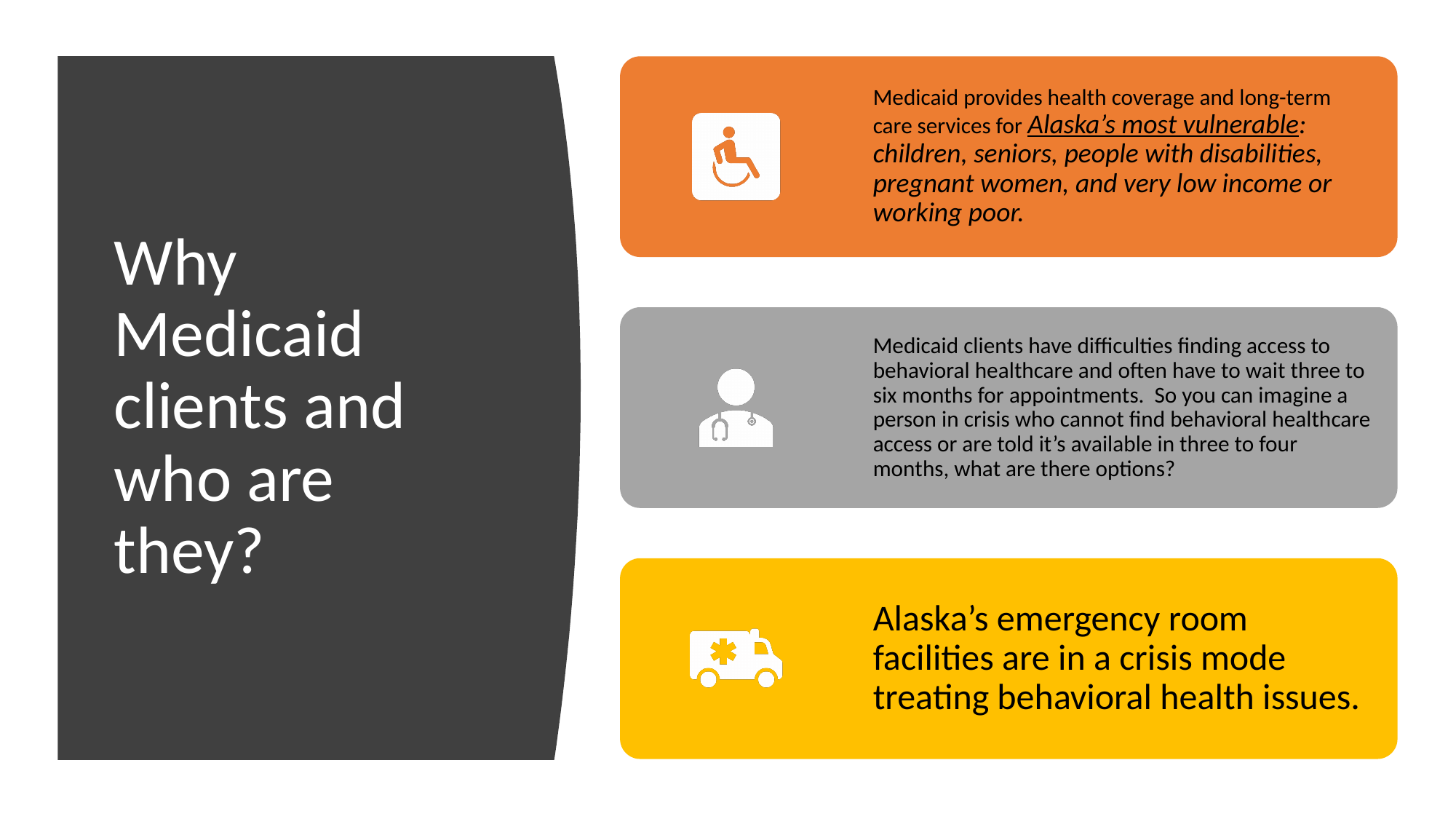

Medicaid provides health coverage and long-term care services for Alaska’s most vulnerable:  children, seniors, people with disabilities, pregnant women, and very low income or working poor.
Medicaid clients have difficulties finding access to behavioral healthcare and often have to wait three to six months for appointments.  So you can imagine a person in crisis who cannot find behavioral healthcare access or are told it’s available in three to four months, what are there options?
Alaska’s emergency room facilities are in a crisis mode treating behavioral health issues.

# Why Medicaid clients and who are they?